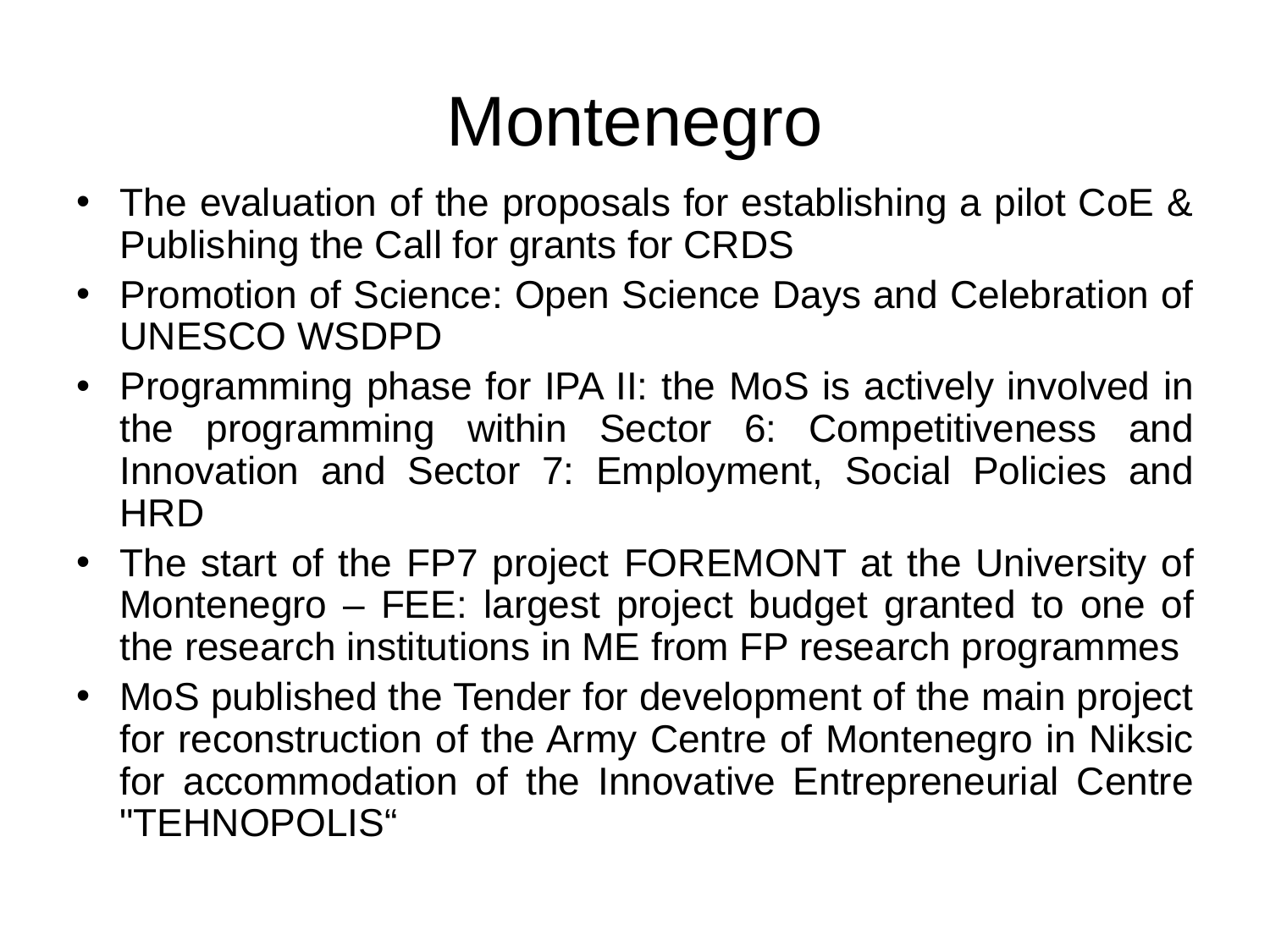

# Montenegro
The evaluation of the proposals for establishing a pilot CoE & Publishing the Call for grants for CRDS
Promotion of Science: Open Science Days and Celebration of UNESCO WSDPD
Programming phase for IPA II: the MoS is actively involved in the programming within Sector 6: Competitiveness and Innovation and Sector 7: Employment, Social Policies and HRD
The start of the FP7 project FOREMONT at the University of Montenegro – FEE: largest project budget granted to one of the research institutions in ME from FP research programmes
MoS published the Tender for development of the main project for reconstruction of the Army Centre of Montenegro in Niksic for accommodation of the Innovative Entrepreneurial Centre "TEHNOPOLIS“